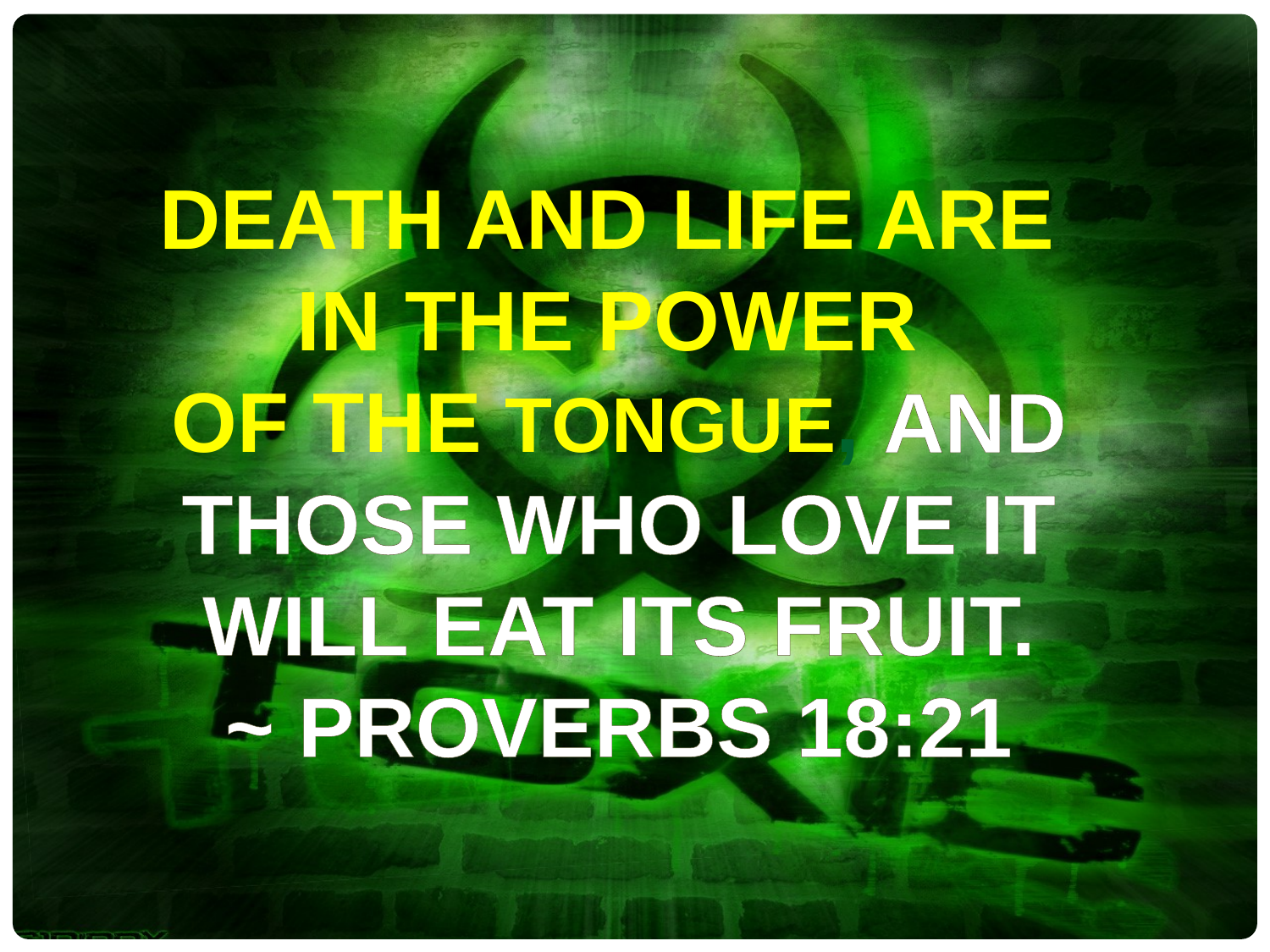

Death and life are
in the power
of the tongue, and those who love it will eat its fruit.
~ Proverbs 18:21